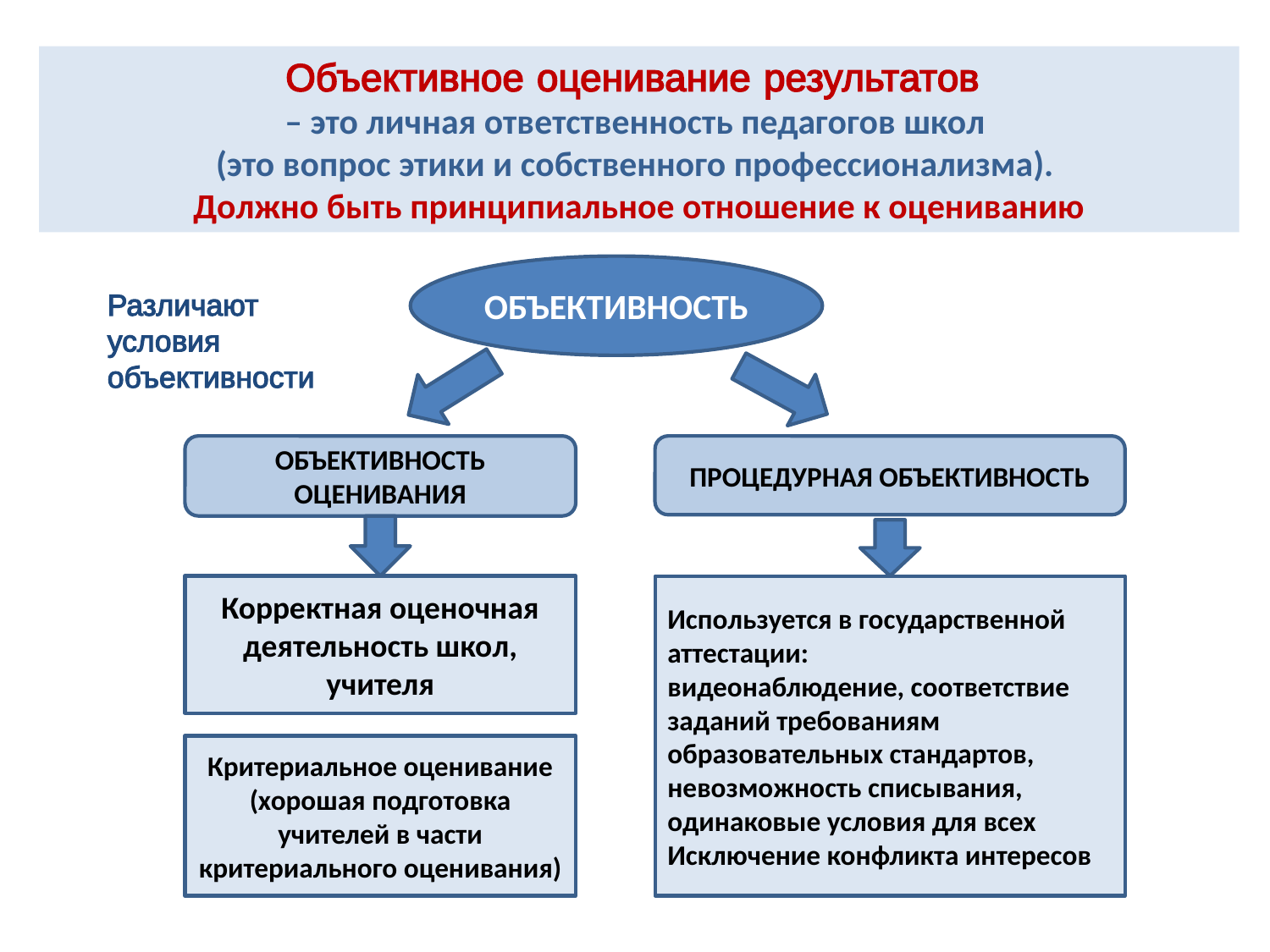

Объективное оценивание результатов
– это личная ответственность педагогов школ
(это вопрос этики и собственного профессионализма).
Должно быть принципиальное отношение к оцениванию
ОБЪЕКТИВНОСТЬ
Различают условия объективности

ОБЪЕКТИВНОСТЬ ОЦЕНИВАНИЯ
ПРОЦЕДУРНАЯ ОБЪЕКТИВНОСТЬ

Корректная оценочная деятельность школ, учителя
Используется в государственной аттестации:
видеонаблюдение, соответствие заданий требованиям образовательных стандартов, невозможность списывания, одинаковые условия для всех
Исключение конфликта интересов
Критериальное оценивание (хорошая подготовка учителей в части критериального оценивания)